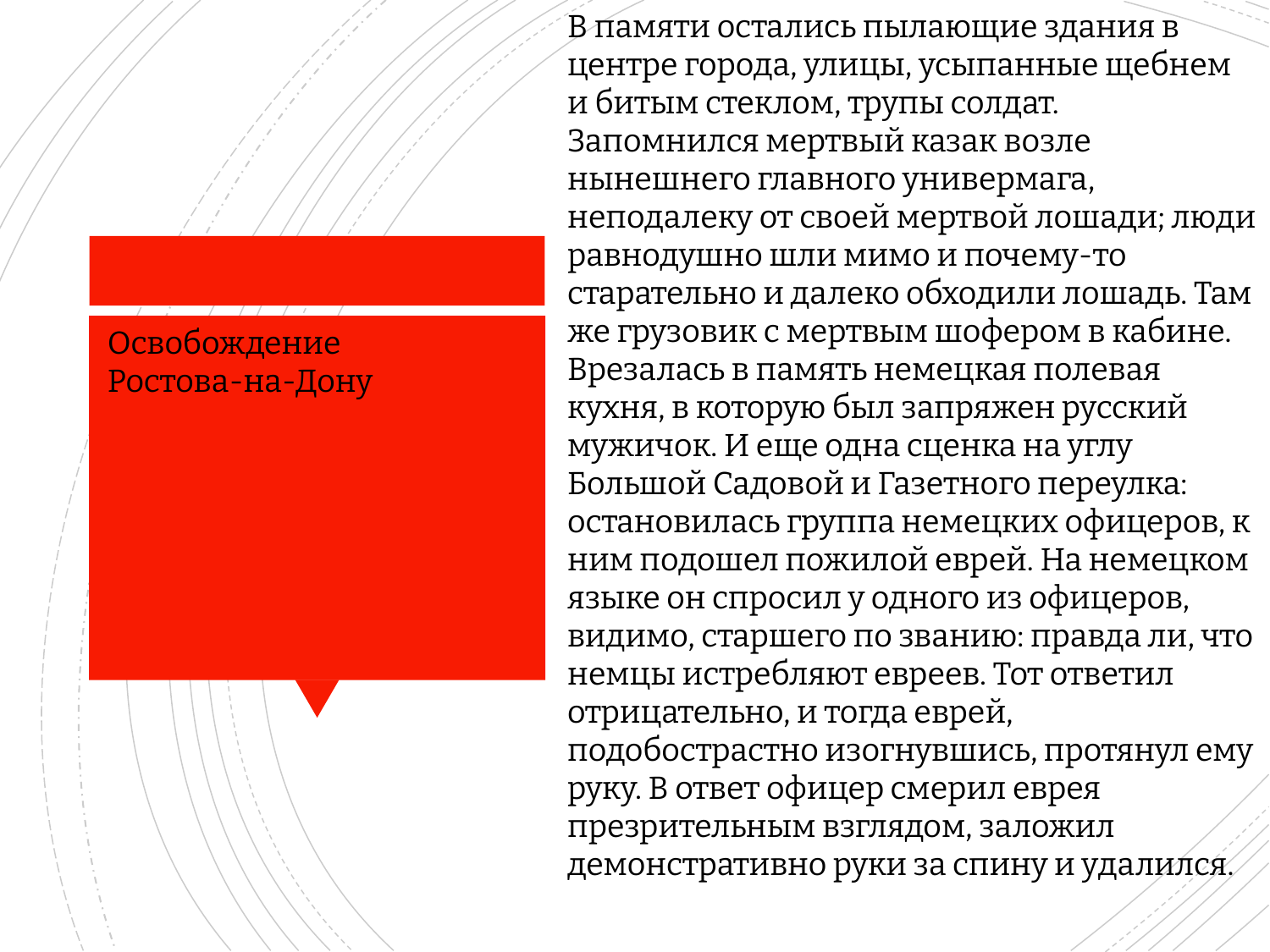

В памяти остались пылающие здания в центре города, улицы, усыпанные щебнем и битым стеклом, трупы солдат. Запомнился мертвый казак возле нынешнего главного универмага, неподалеку от своей мертвой лошади; люди равнодушно шли мимо и почему-то старательно и далеко обходили лошадь. Там же грузовик с мертвым шофером в кабине. Врезалась в память немецкая полевая кухня, в которую был запряжен русский мужичок. И еще одна сценка на углу Большой Садовой и Газетного переулка: остановилась группа немецких офицеров, к ним подошел пожилой еврей. На немецком языке он спросил у одного из офицеров, видимо, старшего по званию: правда ли, что немцы истребляют евреев. Тот ответил отрицательно, и тогда еврей, подобострастно изогнувшись, протянул ему руку. В ответ офицер смерил еврея презрительным взглядом, заложил демонстративно руки за спину и удалился.
Освобождение
Ростова-на-Дону